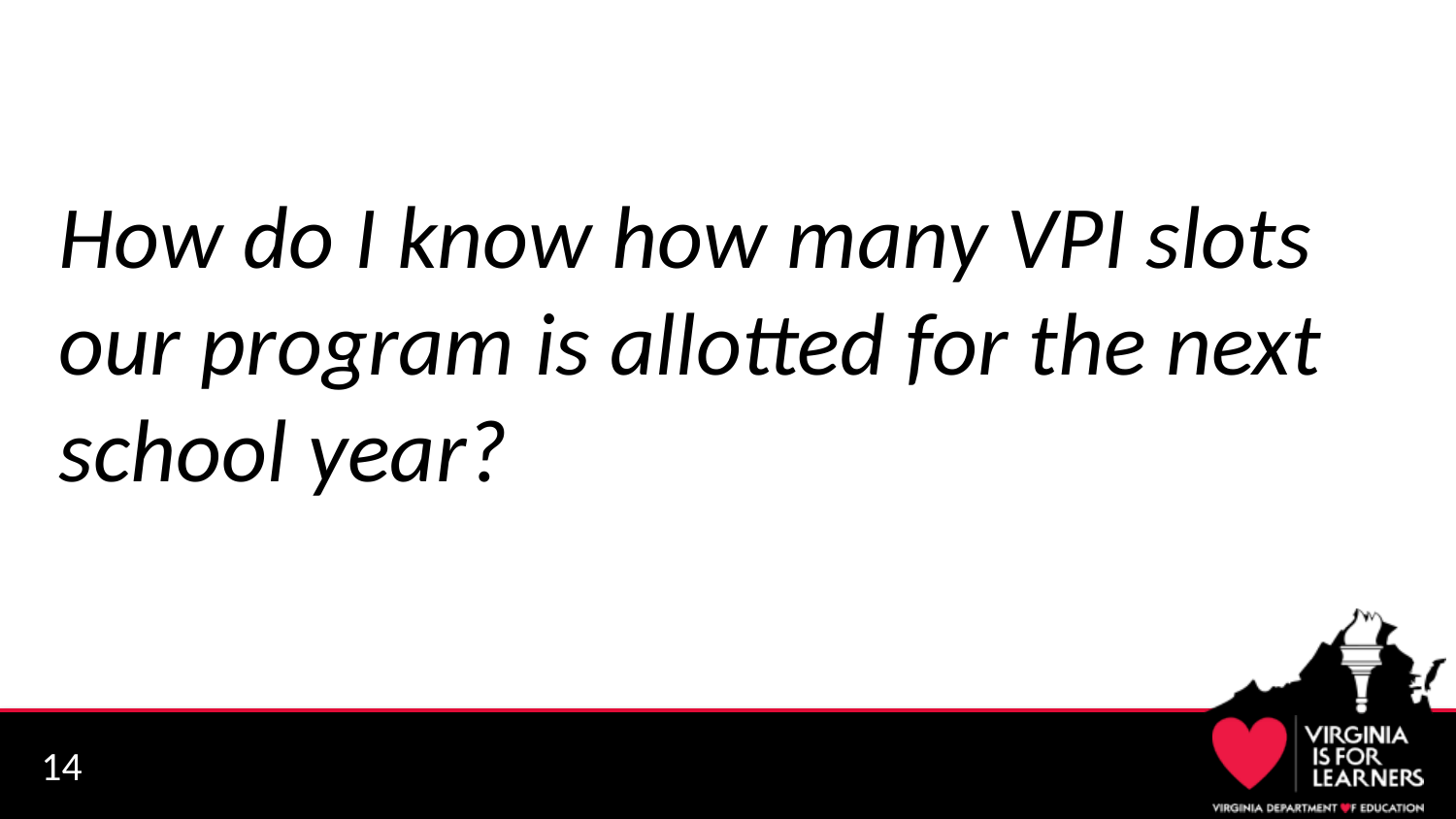

# How do I know how many VPI slots our program is allotted for the next school year?